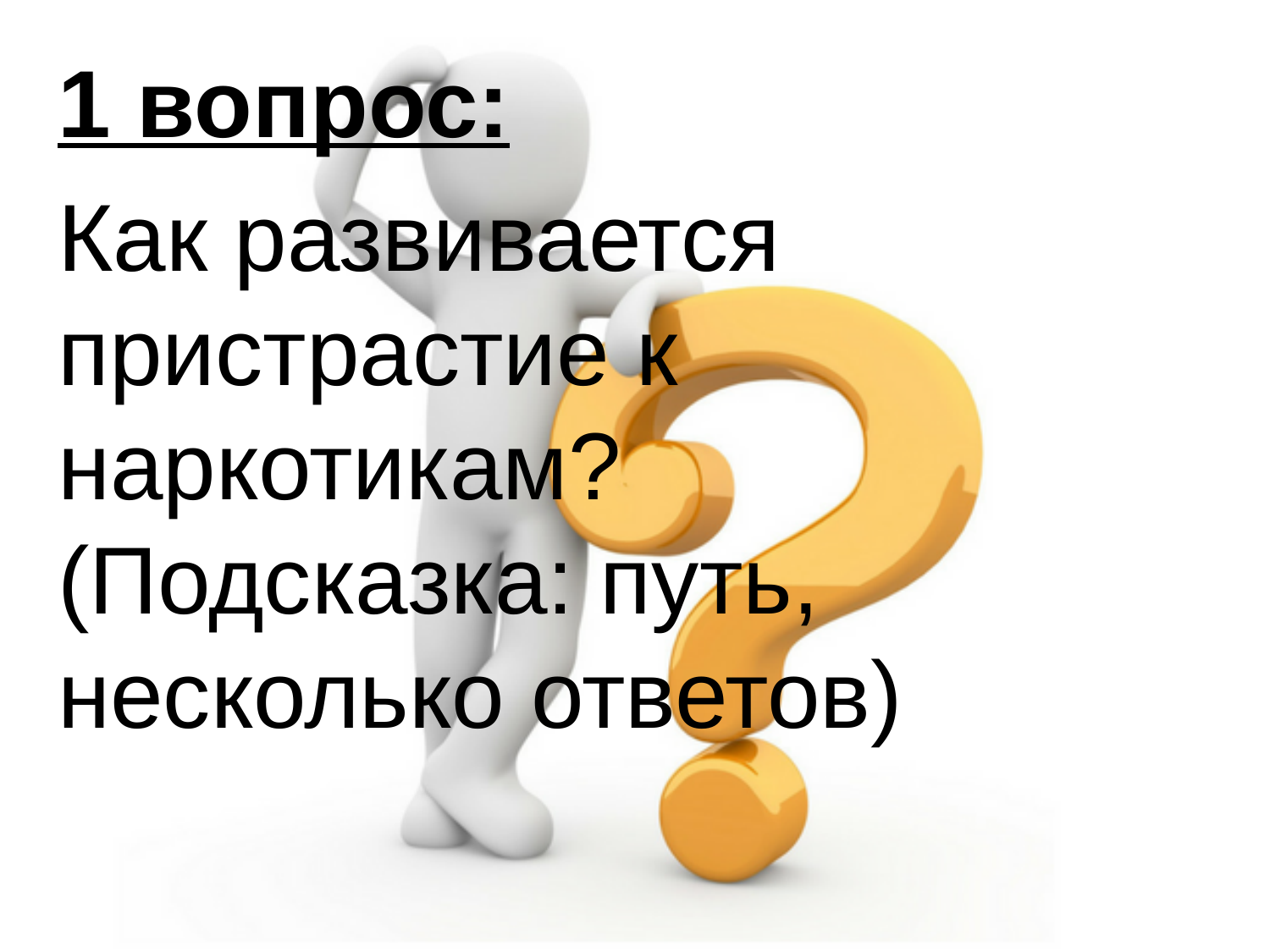

1 вопрос:
Как развивается пристрастие к наркотикам? (Подсказка: путь, несколько ответов)